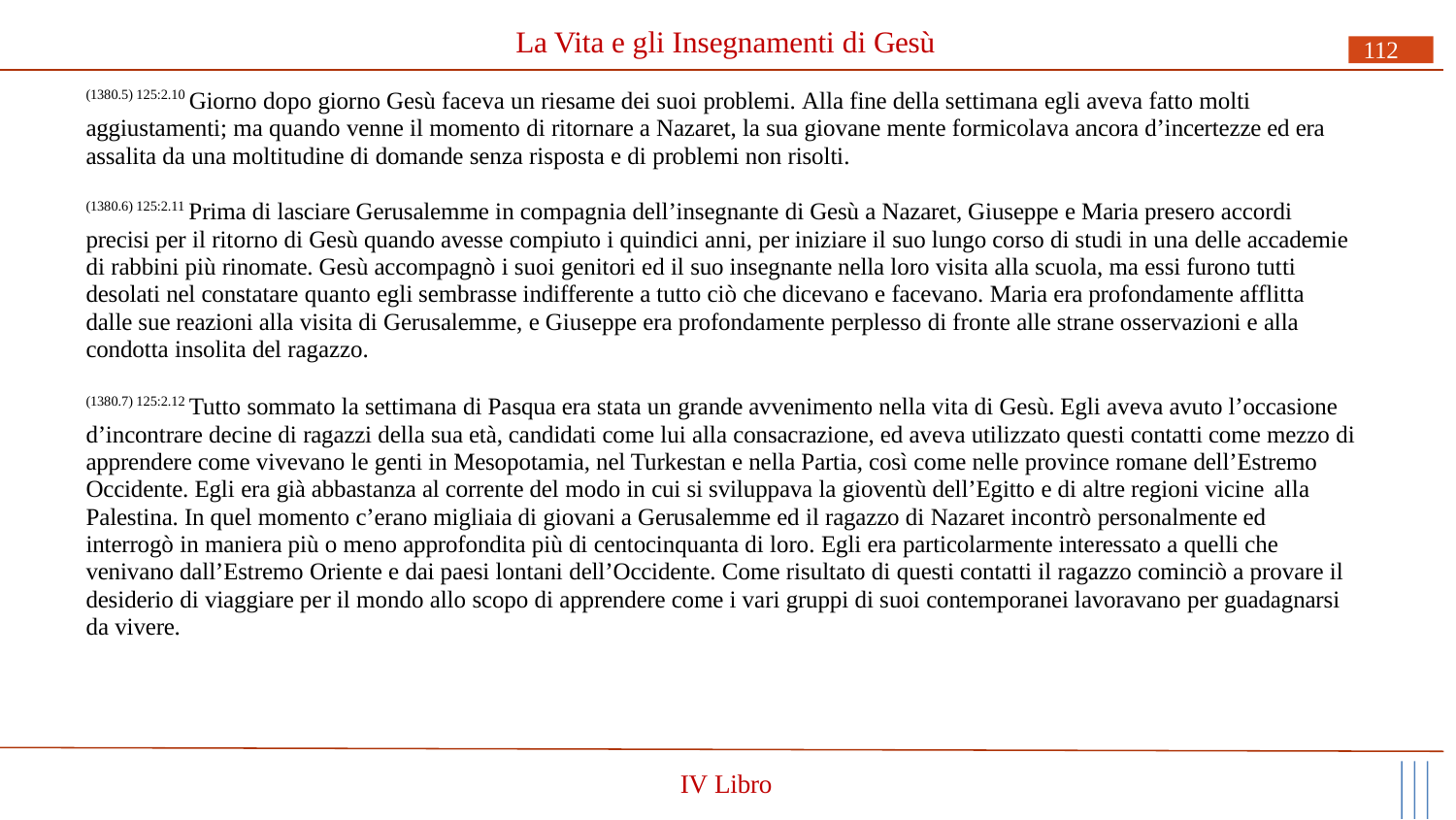

# La Vita e gli Insegnamenti di Gesù
112

(1380.5) 125:2.10 Giorno dopo giorno Gesù faceva un riesame dei suoi problemi. Alla fine della settimana egli aveva fatto molti  aggiustamenti; ma quando venne il momento di ritornare a Nazaret, la sua giovane mente formicolava ancora d’incertezze ed era  assalita da una moltitudine di domande senza risposta e di problemi non risolti.

(1380.6) 125:2.11 Prima di lasciare Gerusalemme in compagnia dell’insegnante di Gesù a Nazaret, Giuseppe e Maria presero accordi  precisi per il ritorno di Gesù quando avesse compiuto i quindici anni, per iniziare il suo lungo corso di studi in una delle accademie  di rabbini più rinomate. Gesù accompagnò i suoi genitori ed il suo insegnante nella loro visita alla scuola, ma essi furono tutti  desolati nel constatare quanto egli sembrasse indifferente a tutto ciò che dicevano e facevano. Maria era profondamente afflitta  dalle sue reazioni alla visita di Gerusalemme, e Giuseppe era profondamente perplesso di fronte alle strane osservazioni e alla  condotta insolita del ragazzo.

(1380.7) 125:2.12 Tutto sommato la settimana di Pasqua era stata un grande avvenimento nella vita di Gesù. Egli aveva avuto l’occasione  d’incontrare decine di ragazzi della sua età, candidati come lui alla consacrazione, ed aveva utilizzato questi contatti come mezzo di  apprendere come vivevano le genti in Mesopotamia, nel Turkestan e nella Partia, così come nelle province romane dell’Estremo  Occidente. Egli era già abbastanza al corrente del modo in cui si sviluppava la gioventù dell’Egitto e di altre regioni vicine alla
Palestina. In quel momento c’erano migliaia di giovani a Gerusalemme ed il ragazzo di Nazaret incontrò personalmente ed  interrogò in maniera più o meno approfondita più di centocinquanta di loro. Egli era particolarmente interessato a quelli che  venivano dall’Estremo Oriente e dai paesi lontani dell’Occidente. Come risultato di questi contatti il ragazzo cominciò a provare il  desiderio di viaggiare per il mondo allo scopo di apprendere come i vari gruppi di suoi contemporanei lavoravano per guadagnarsi  da vivere.

IV Libro